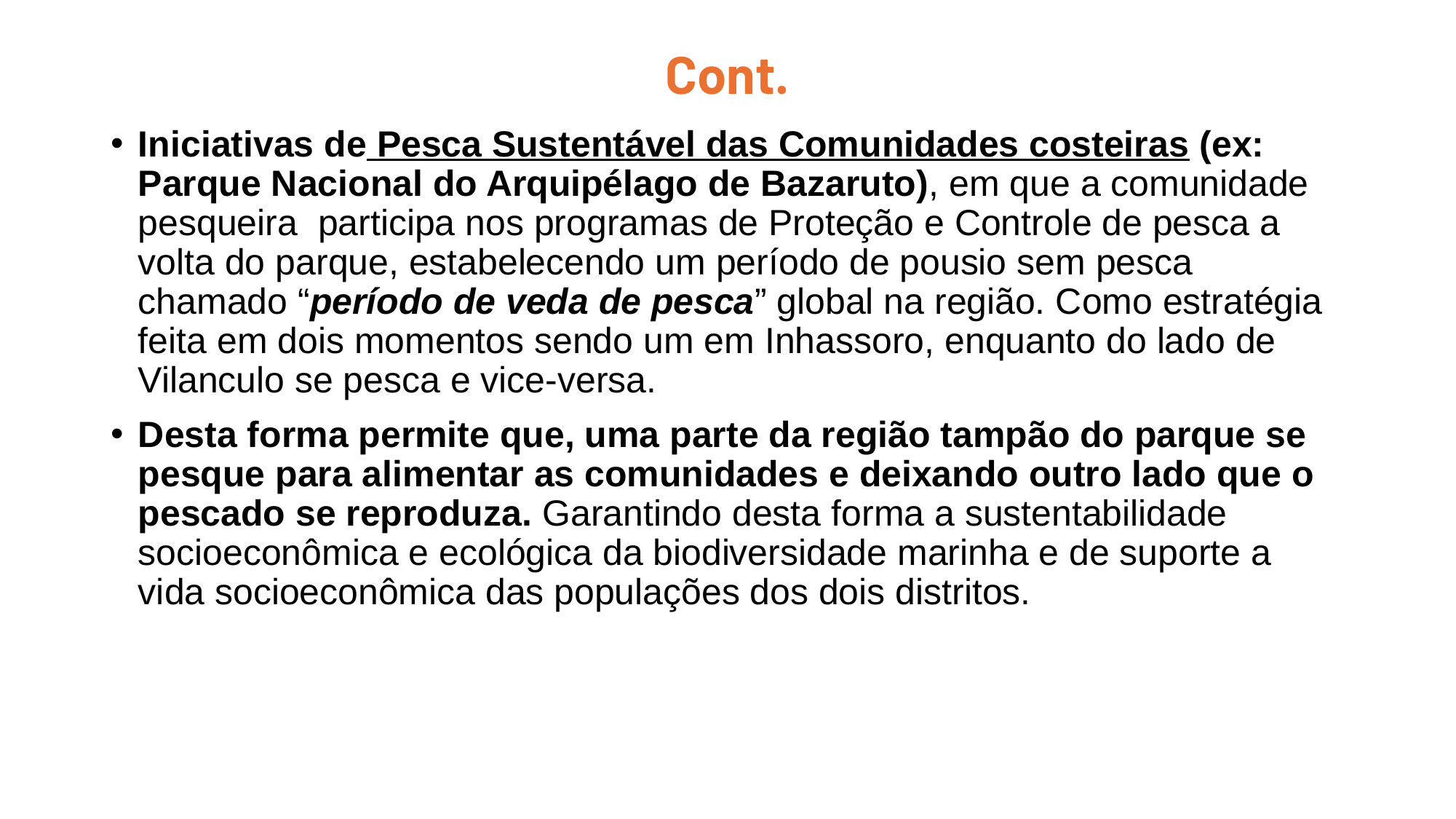

# Cont.
Iniciativas de Pesca Sustentável das Comunidades costeiras (ex: Parque Nacional do Arquipélago de Bazaruto), em que a comunidade pesqueira  participa nos programas de Proteção e Controle de pesca a volta do parque, estabelecendo um período de pousio sem pesca chamado “período de veda de pesca” global na região. Como estratégia feita em dois momentos sendo um em Inhassoro, enquanto do lado de Vilanculo se pesca e vice-versa.
Desta forma permite que, uma parte da região tampão do parque se pesque para alimentar as comunidades e deixando outro lado que o pescado se reproduza. Garantindo desta forma a sustentabilidade socioeconômica e ecológica da biodiversidade marinha e de suporte a vida socioeconômica das populações dos dois distritos.